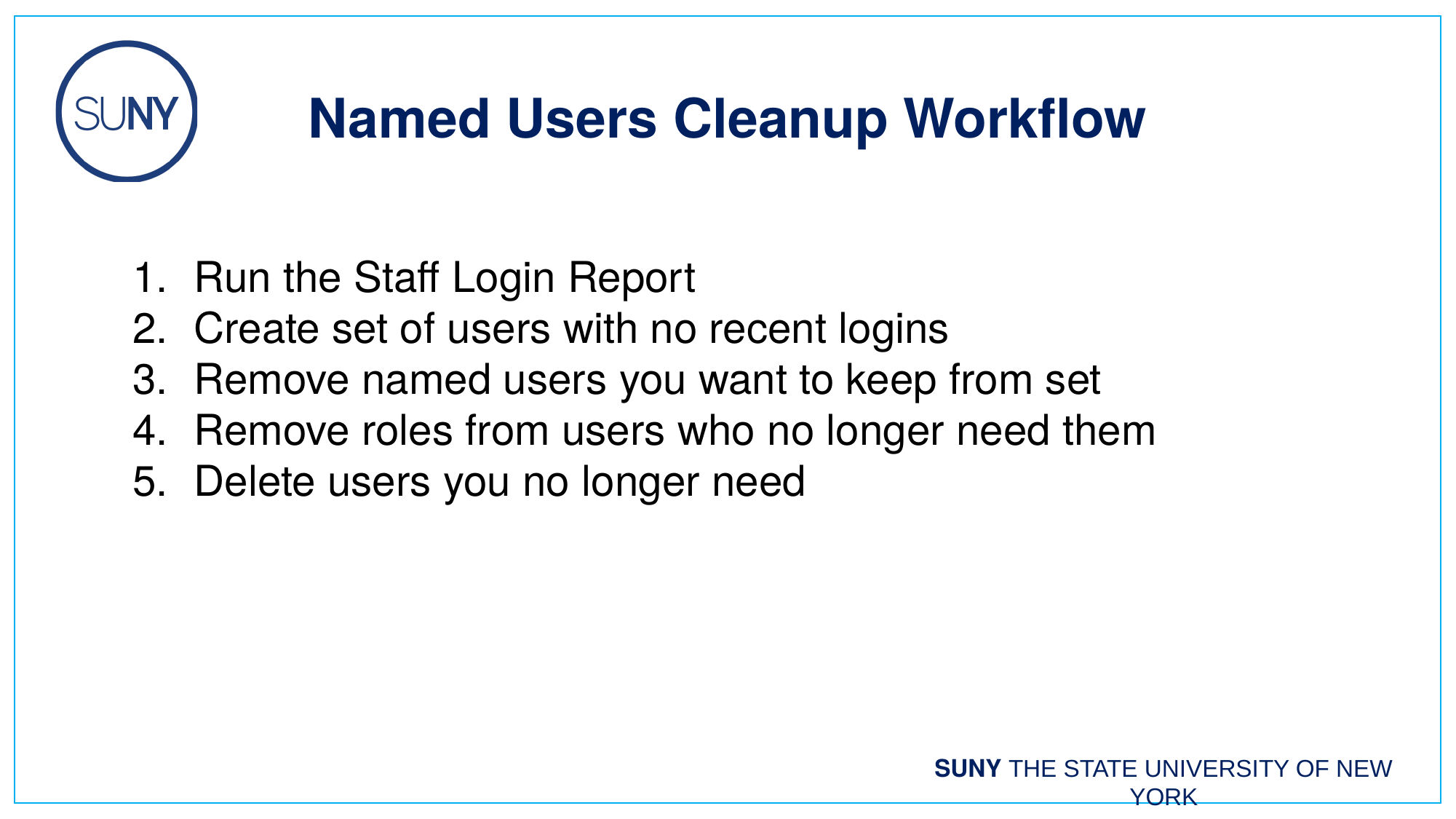

Named Users Cleanup Workflow
Run the Staff Login Report
Create set of users with no recent logins
Remove named users you want to keep from set
Remove roles from users who no longer need them
Delete users you no longer need